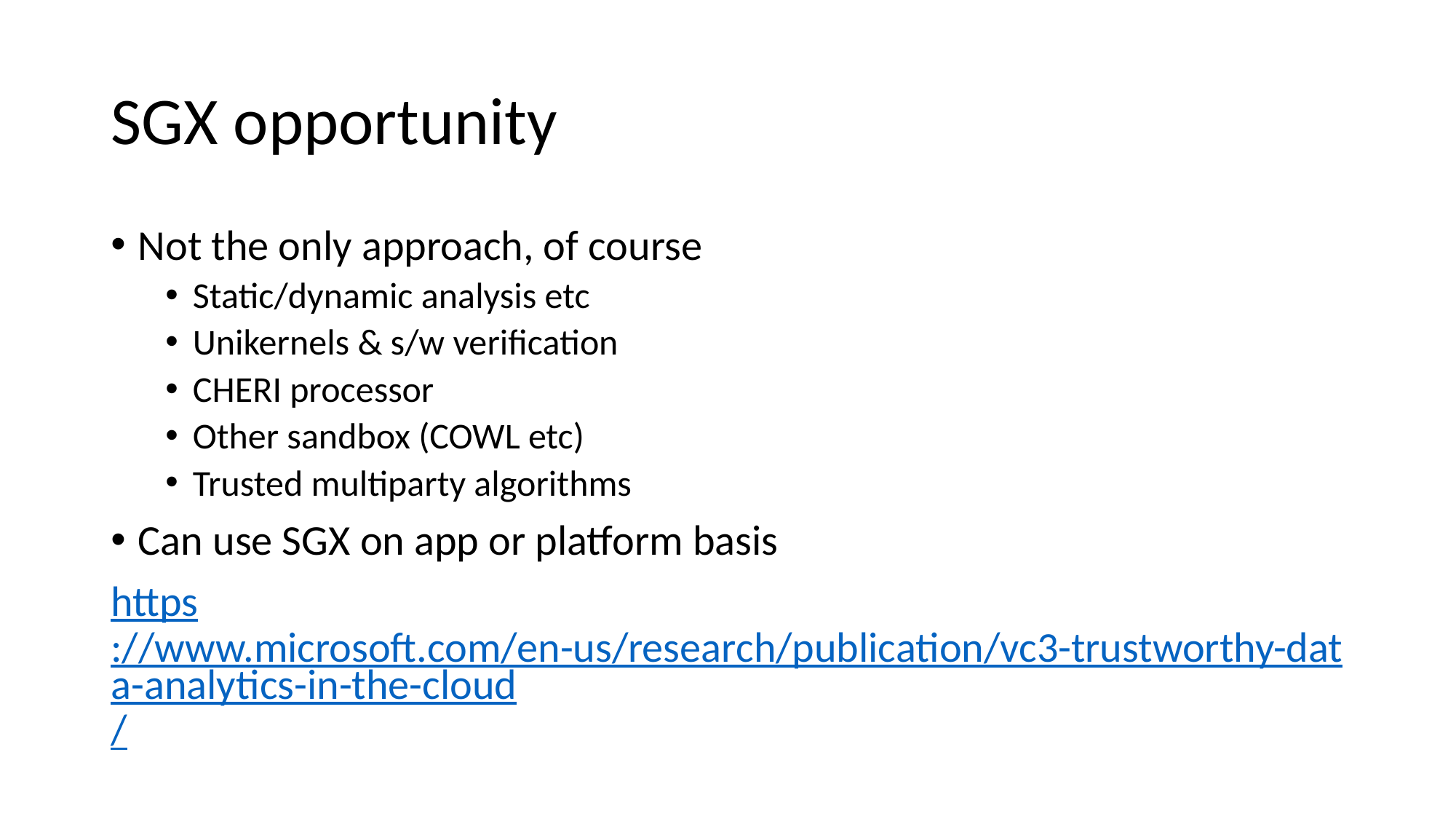

# SGX opportunity
Not the only approach, of course
Static/dynamic analysis etc
Unikernels & s/w verification
CHERI processor
Other sandbox (COWL etc)
Trusted multiparty algorithms
Can use SGX on app or platform basis
https://www.microsoft.com/en-us/research/publication/vc3-trustworthy-data-analytics-in-the-cloud/